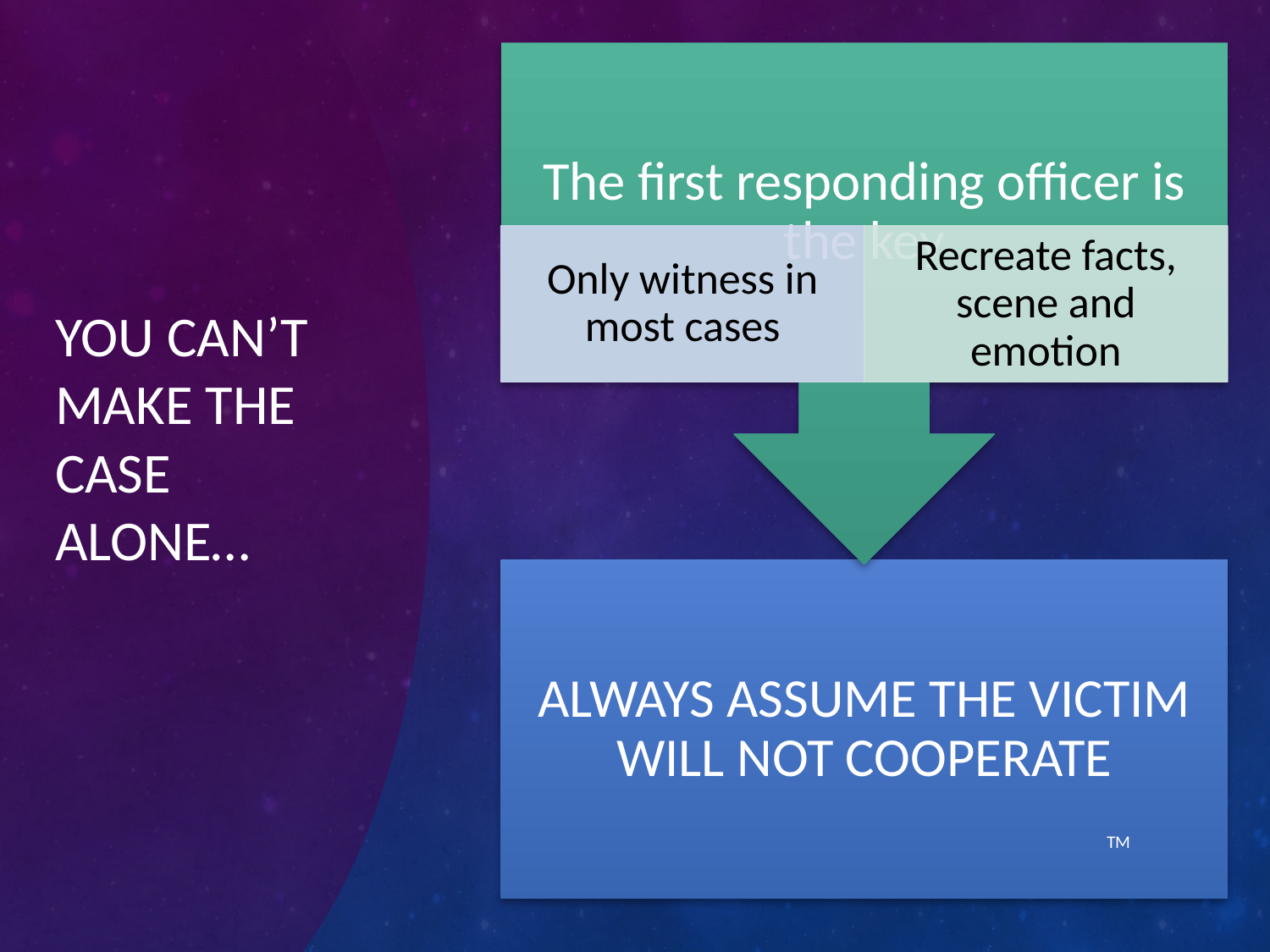

ALWAYS ASSUME THE VICTIM WILL NOT COOPERATE
The first responding officer is the key
Only witness in most cases
Recreate facts, scene and emotion
# YOU CAN’T MAKE THE CASE ALONE…
TM